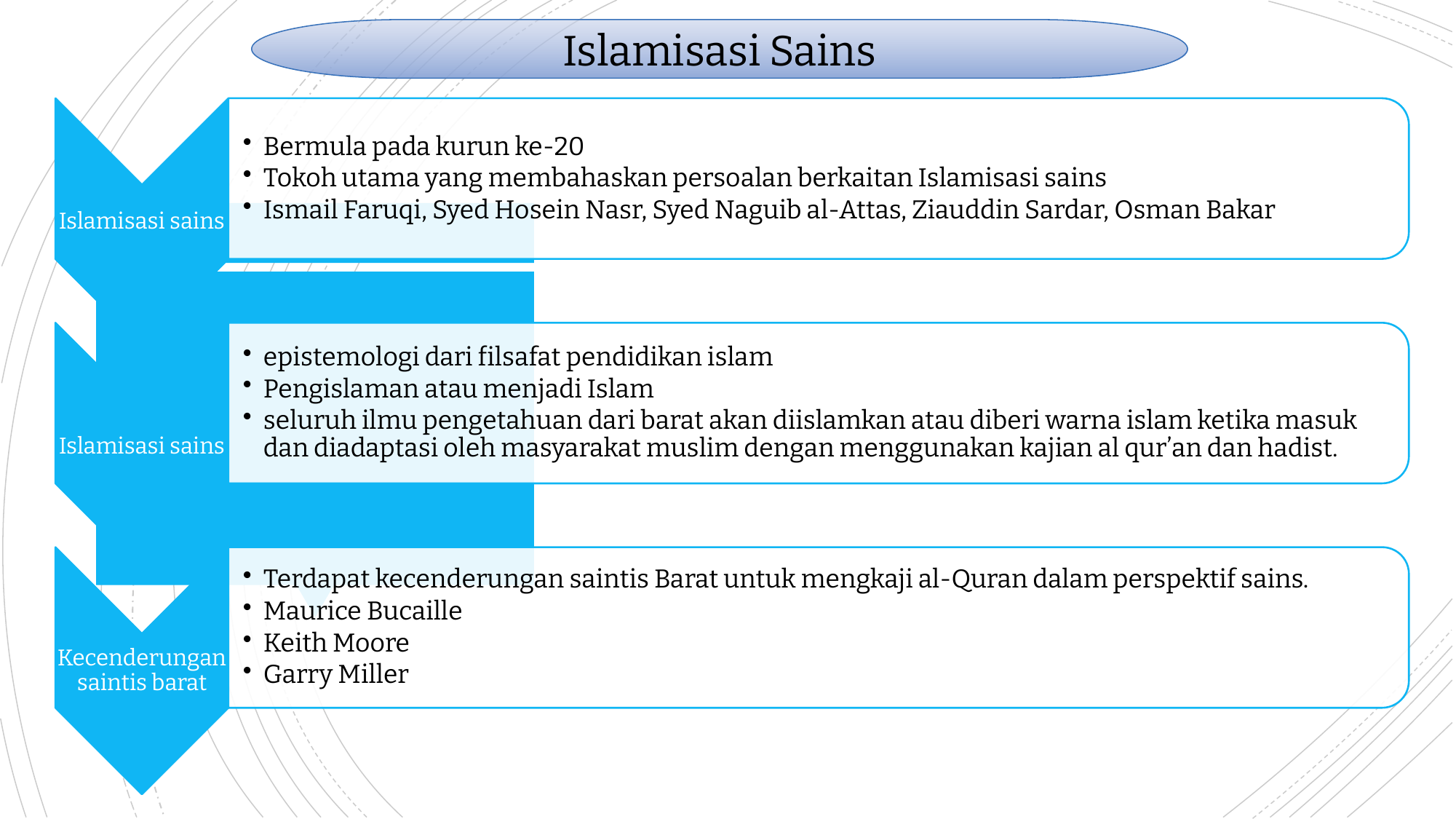

Islamisasi Sains
Islamisasi sains
Bermula pada kurun ke-20
Tokoh utama yang membahaskan persoalan berkaitan Islamisasi sains
Ismail Faruqi, Syed Hosein Nasr, Syed Naguib al-Attas, Ziauddin Sardar, Osman Bakar
Islamisasi sains
epistemologi dari filsafat pendidikan islam
Pengislaman atau menjadi Islam
seluruh ilmu pengetahuan dari barat akan diislamkan atau diberi warna islam ketika masuk dan diadaptasi oleh masyarakat muslim dengan menggunakan kajian al qur’an dan hadist.
Kecenderungan saintis barat
Terdapat kecenderungan saintis Barat untuk mengkaji al-Quran dalam perspektif sains.
Maurice Bucaille
Keith Moore
Garry Miller